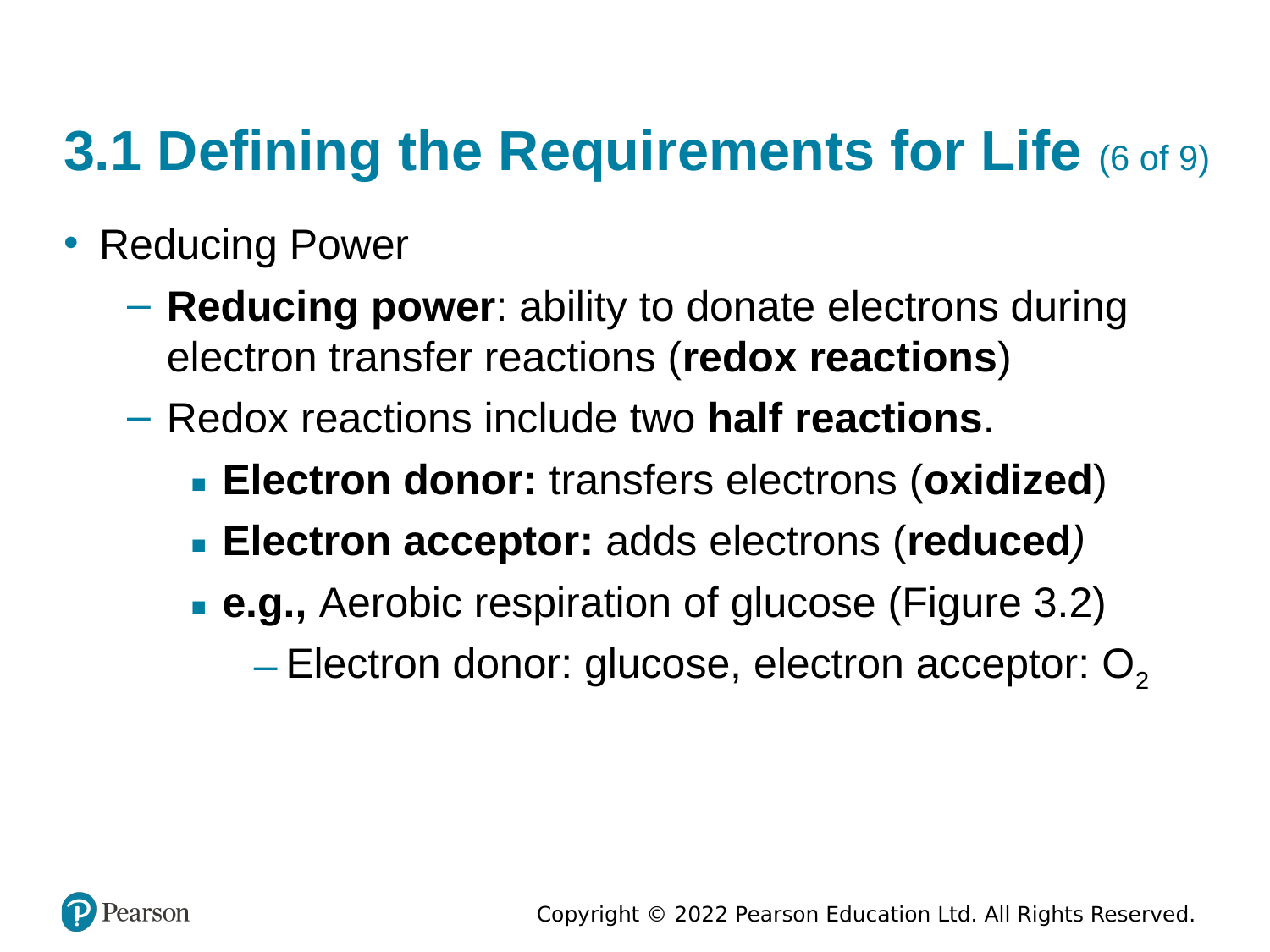

# 3.1 Defining the Requirements for Life (6 of 9)
Reducing Power
Reducing power: ability to donate electrons during electron transfer reactions (redox reactions)
Redox reactions include two half reactions.
Electron donor: transfers electrons (oxidized)
Electron acceptor: adds electrons (reduced)
e.g., Aerobic respiration of glucose (Figure 3.2)
Electron donor: glucose, electron acceptor: O2